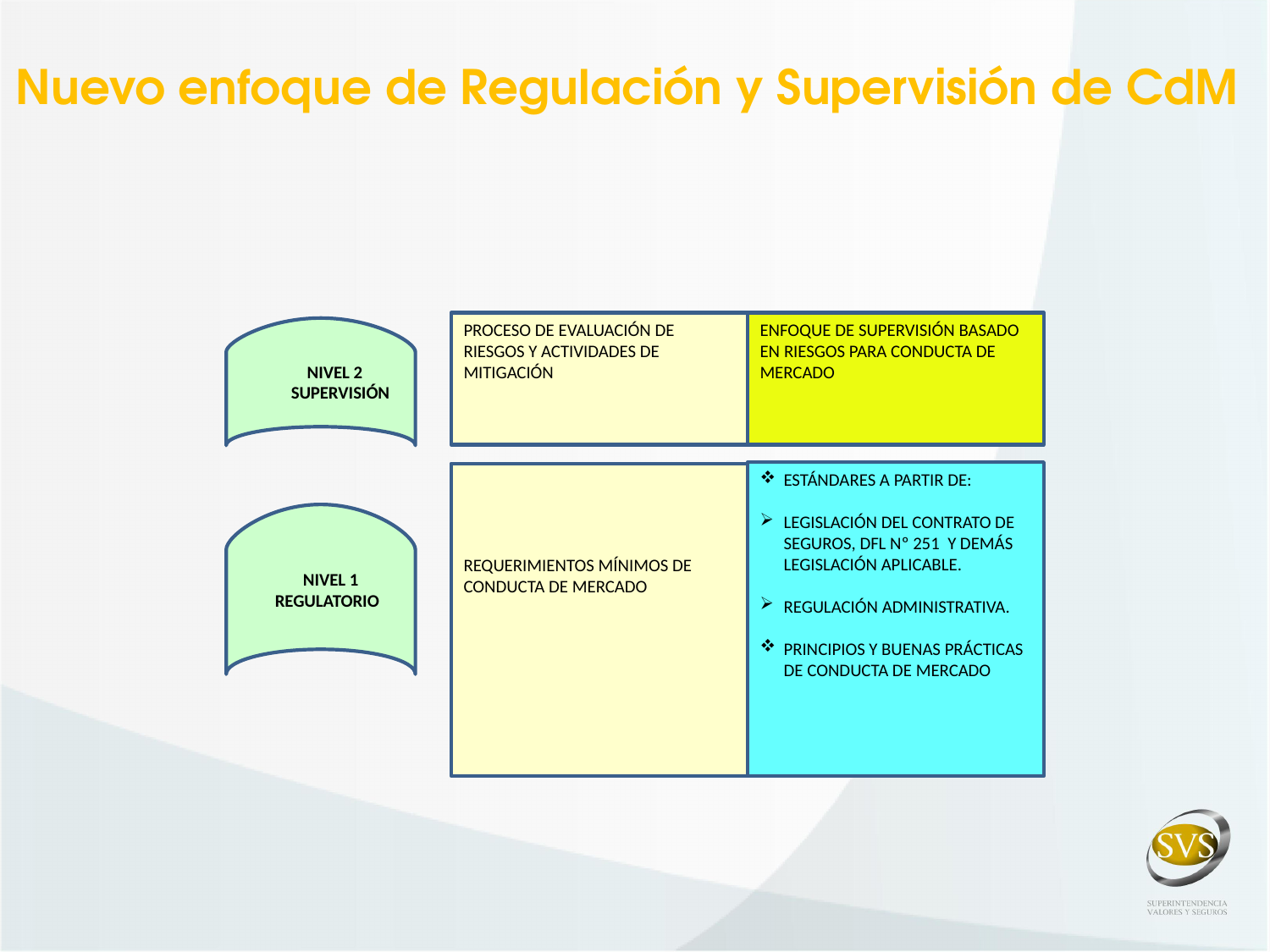

Nuevo enfoque de Regulación y Supervisión de CdM
                 NIVEL 2
             SUPERVISIÓN
PROCESO DE EVALUACIÓN DE RIESGOS Y ACTIVIDADES DE MITIGACIÓN
ENFOQUE DE SUPERVISIÓN BASADO EN RIESGOS PARA CONDUCTA DE MERCADO
ESTÁNDARES A PARTIR DE:

LEGISLACIÓN DEL CONTRATO DE SEGUROS, DFL Nº 251  Y DEMÁS LEGISLACIÓN APLICABLE.

REGULACIÓN ADMINISTRATIVA.

PRINCIPIOS Y BUENAS PRÁCTICAS DE CONDUCTA DE MERCADO

REQUERIMIENTOS MÍNIMOS DE CONDUCTA DE MERCADO
                NIVEL 1
         REGULATORIO